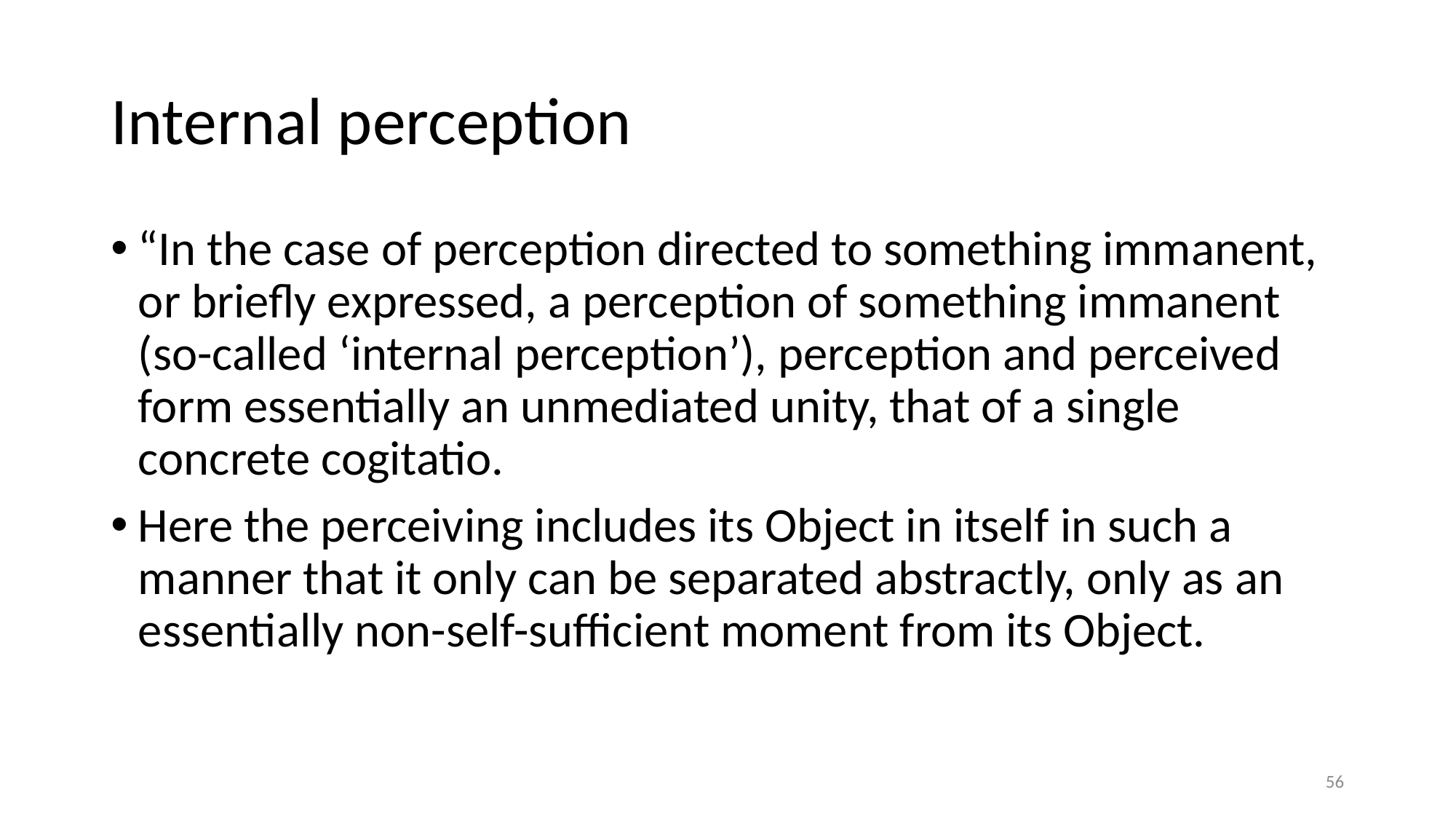

# Internal perception
“In the case of perception directed to something immanent, or briefly expressed, a perception of something immanent (so-called ‘internal perception’), perception and perceived form essentially an unmediated unity, that of a single concrete cogitatio.
Here the perceiving includes its Object in itself in such a manner that it only can be separated abstractly, only as an essentially non-self-sufficient moment from its Object.
56